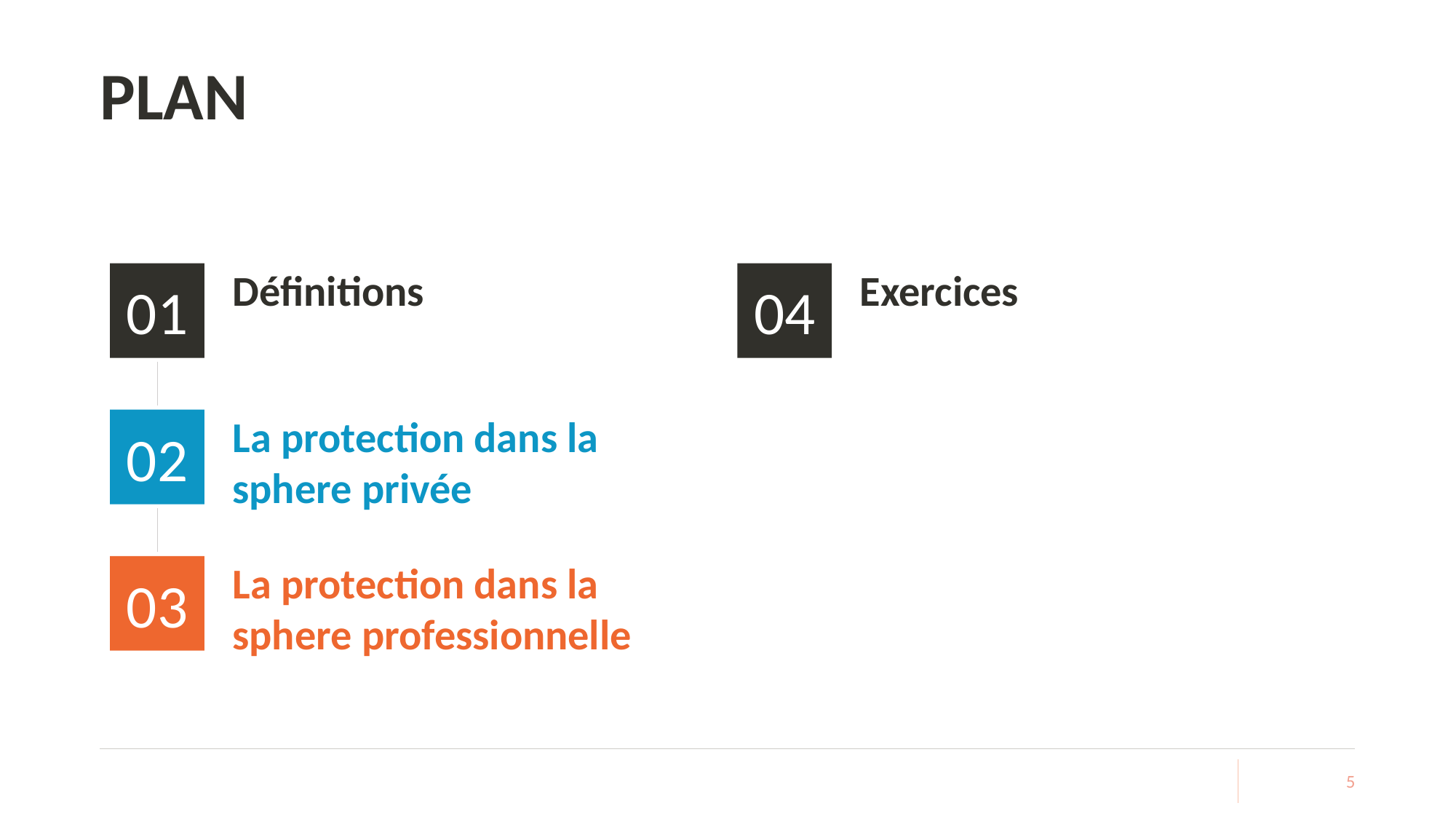

# PLAN
01
Définitions

04
Exercices

02
La protection dans la sphere privée

03
La protection dans la sphere professionnelle

5